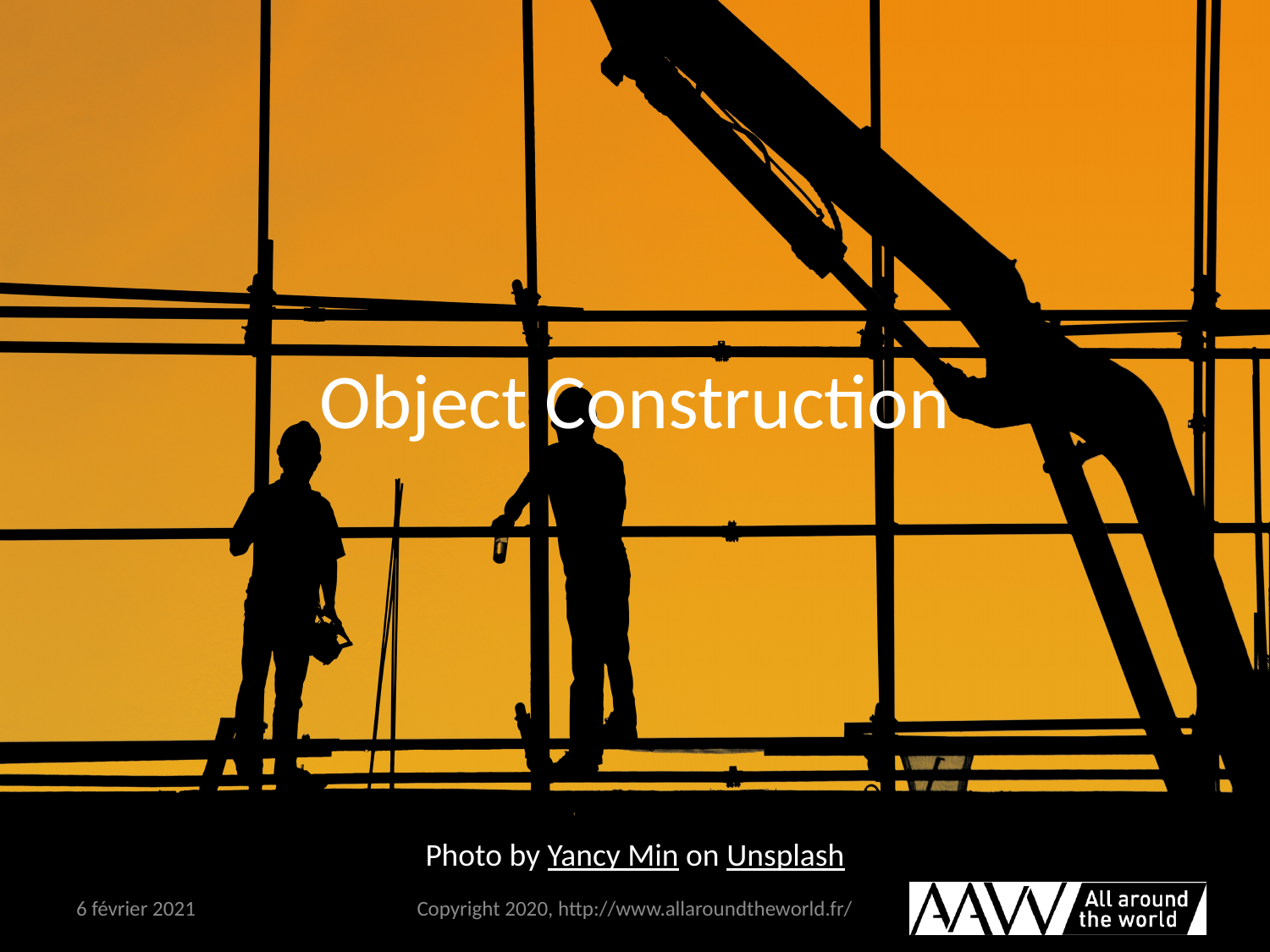

# Object Construction
Photo by Yancy Min on Unsplash
6 février 2021
Copyright 2020, http://www.allaroundtheworld.fr/